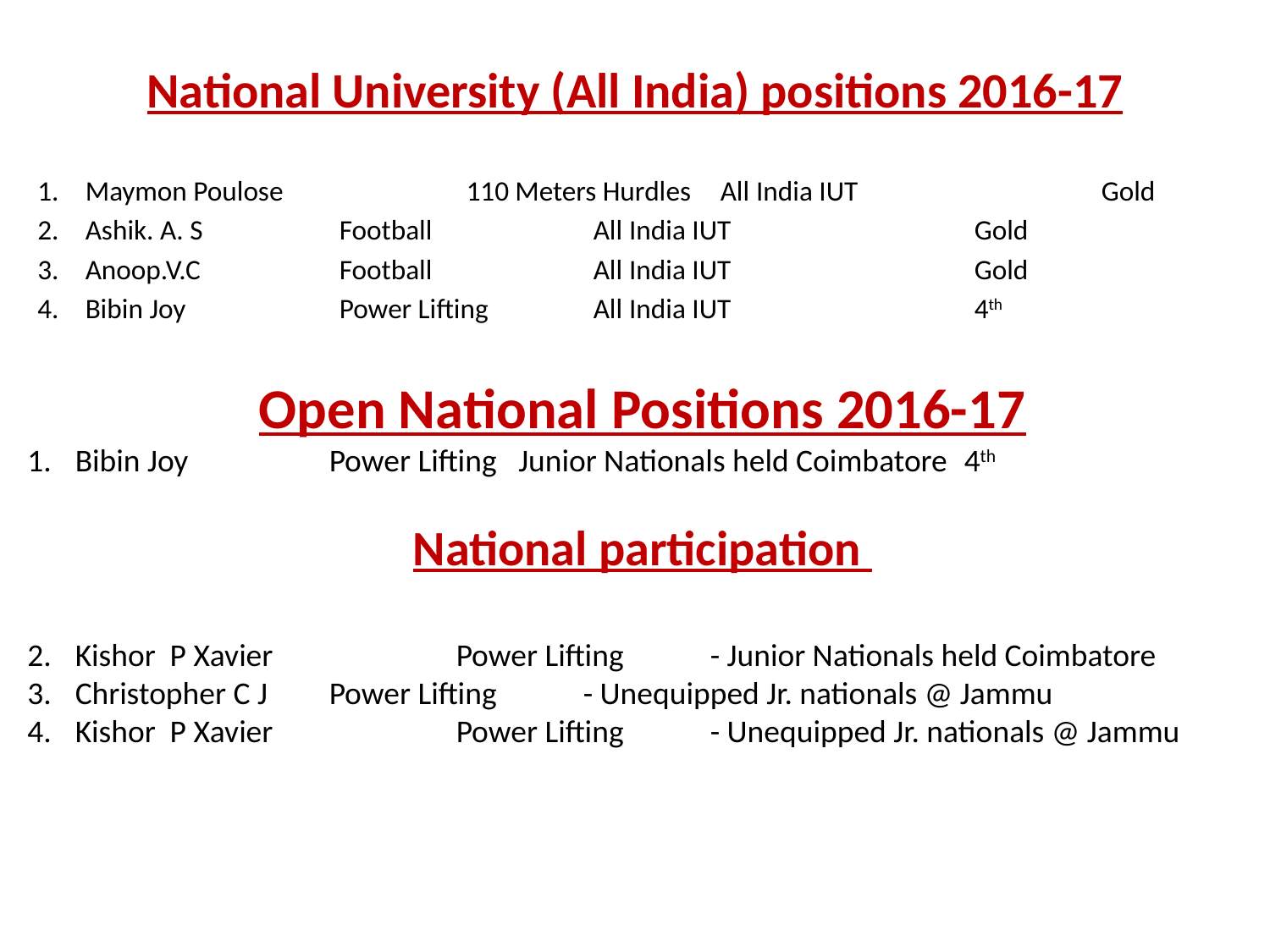

# National University (All India) positions 2016-17
Maymon Poulose		110 Meters Hurdles	All India IUT 		Gold
Ashik. A. S		Football		All India IUT		Gold
Anoop.V.C		Football		All India IUT		Gold
Bibin Joy		Power Lifting	All India IUT		4th

Open National Positions 2016-17
Bibin Joy		Power Lifting   Junior Nationals held Coimbatore	4th

National participation

Kishor  P Xavier		Power Lifting	- Junior Nationals held Coimbatore
Christopher C J  	Power Lifting 	- Unequipped Jr. nationals @ Jammu
Kishor  P Xavier		Power Lifting 	- Unequipped Jr. nationals @ Jammu